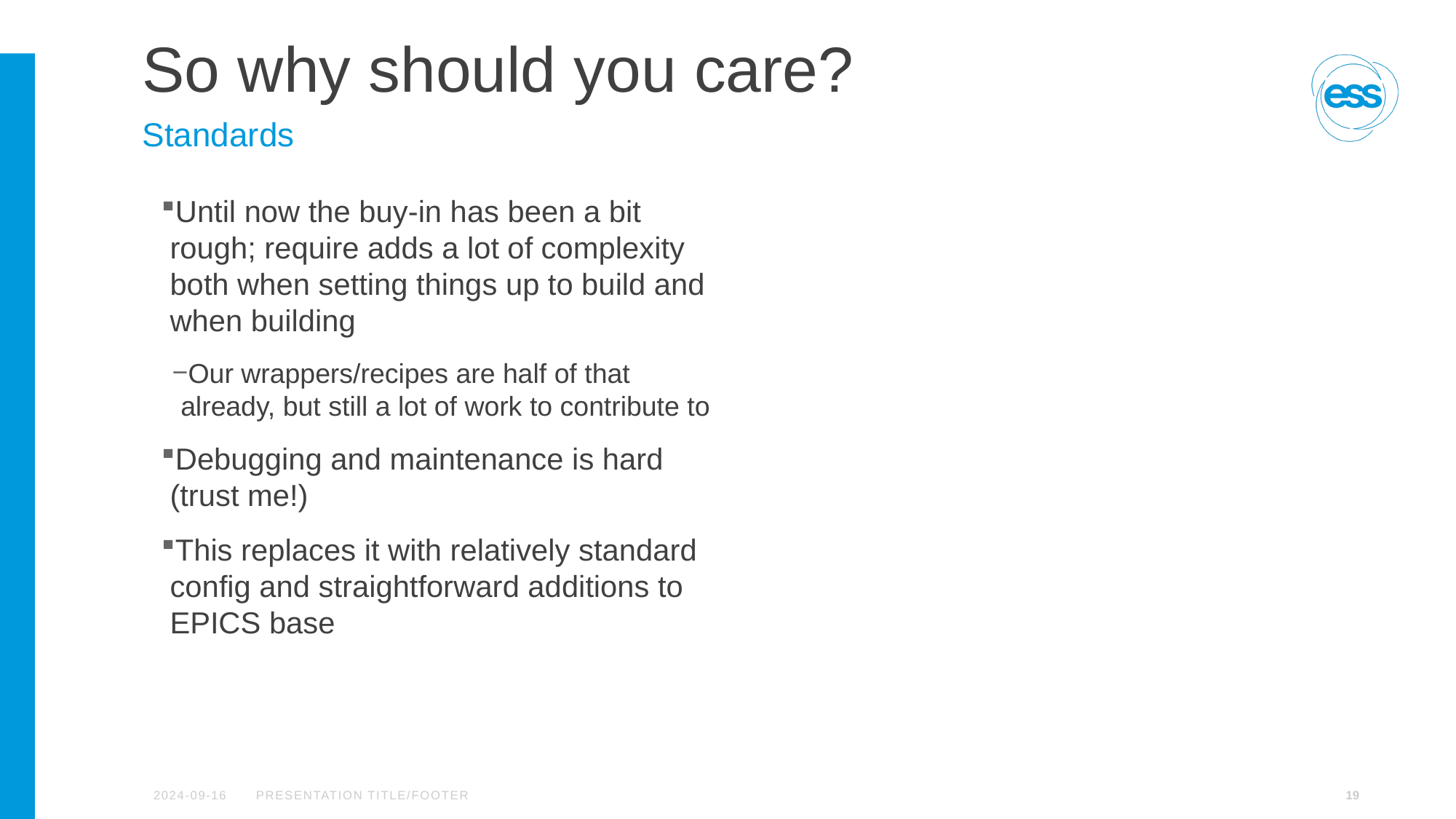

# So why should you care?
Standards
Until now the buy-in has been a bit rough; require adds a lot of complexity both when setting things up to build and when building
Our wrappers/recipes are half of that already, but still a lot of work to contribute to
Debugging and maintenance is hard (trust me!)
This replaces it with relatively standard config and straightforward additions to EPICS base

2024-09-16
PRESENTATION TITLE/FOOTER
19